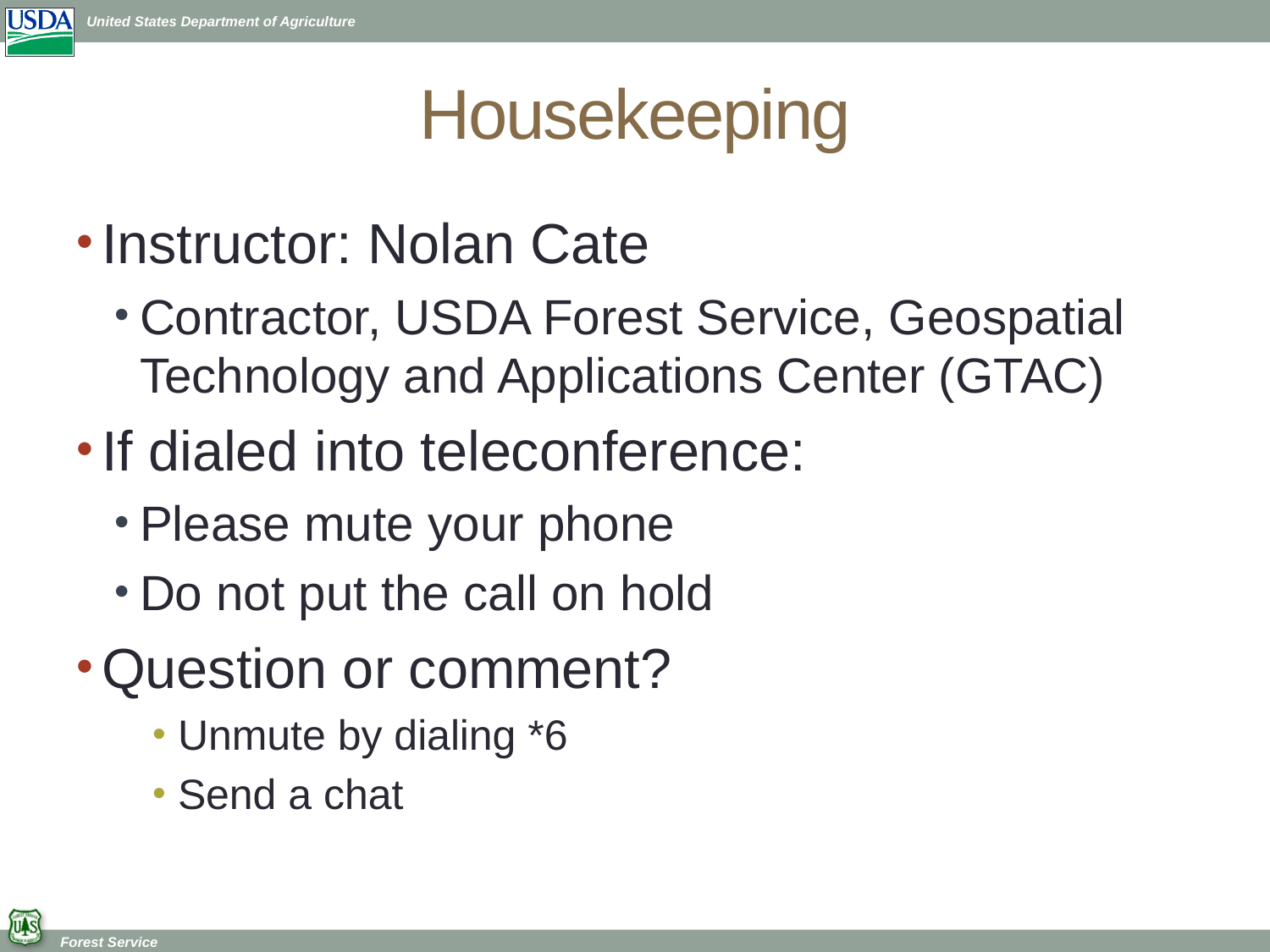

# Housekeeping
Instructor: Nolan Cate
Contractor, USDA Forest Service, Geospatial Technology and Applications Center (GTAC)
If dialed into teleconference:
Please mute your phone
Do not put the call on hold
Question or comment?
Unmute by dialing *6
Send a chat